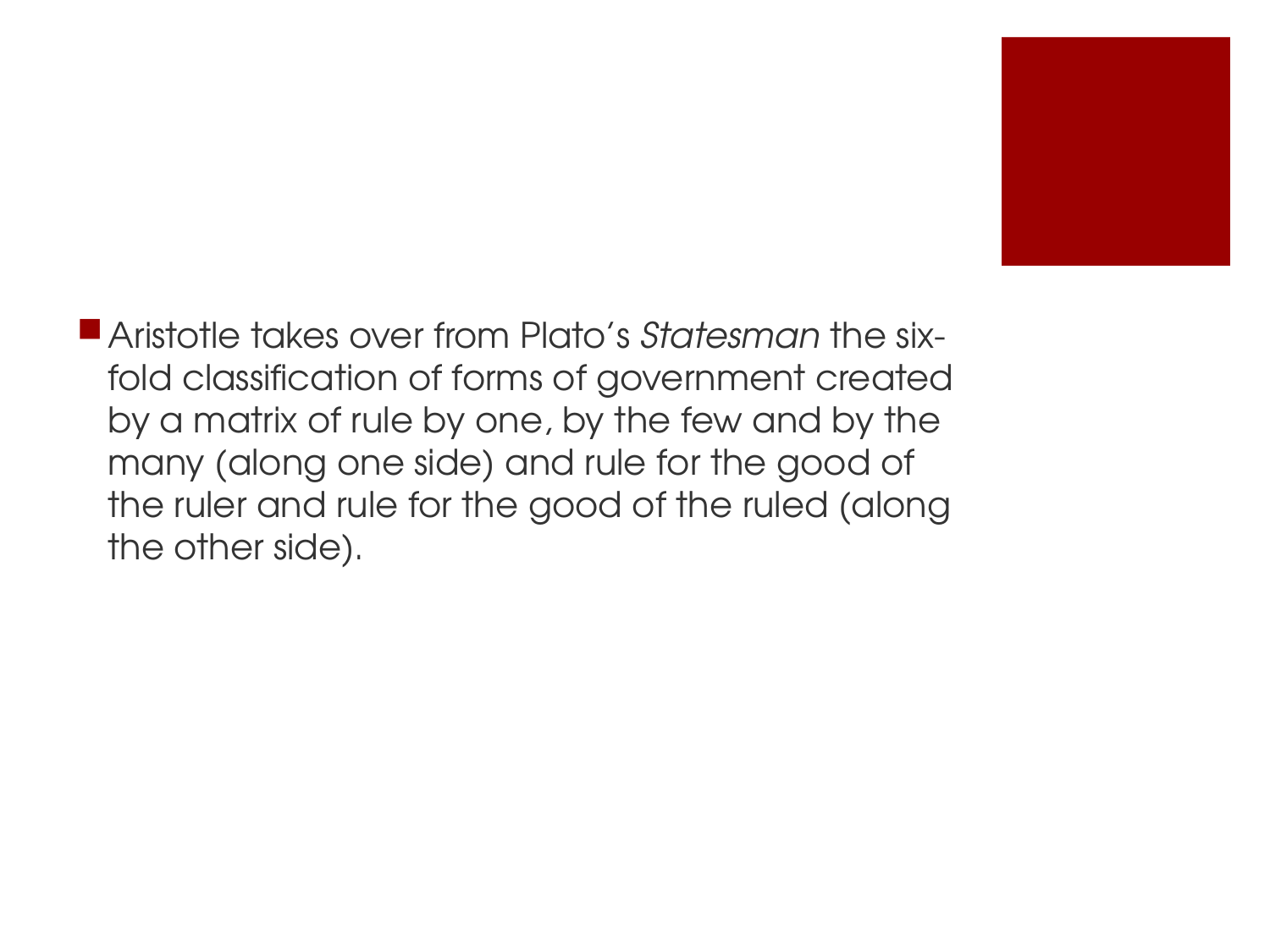

#
Aristotle takes over from Plato’s Statesman the six-fold classification of forms of government created by a matrix of rule by one, by the few and by the many (along one side) and rule for the good of the ruler and rule for the good of the ruled (along the other side).